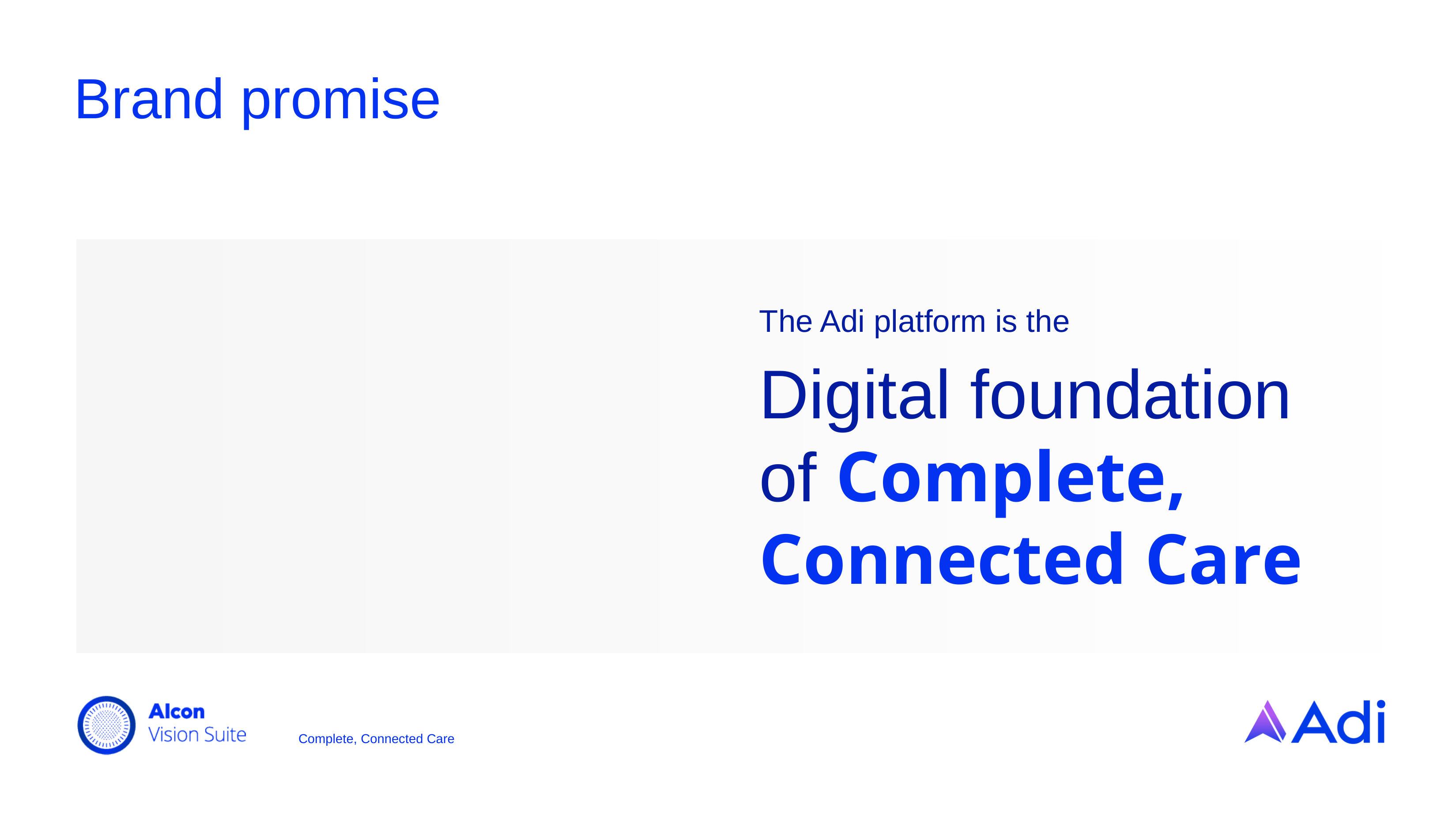

# Brand promise

The Adi platform is the
Digital foundation of Complete, Connected Care